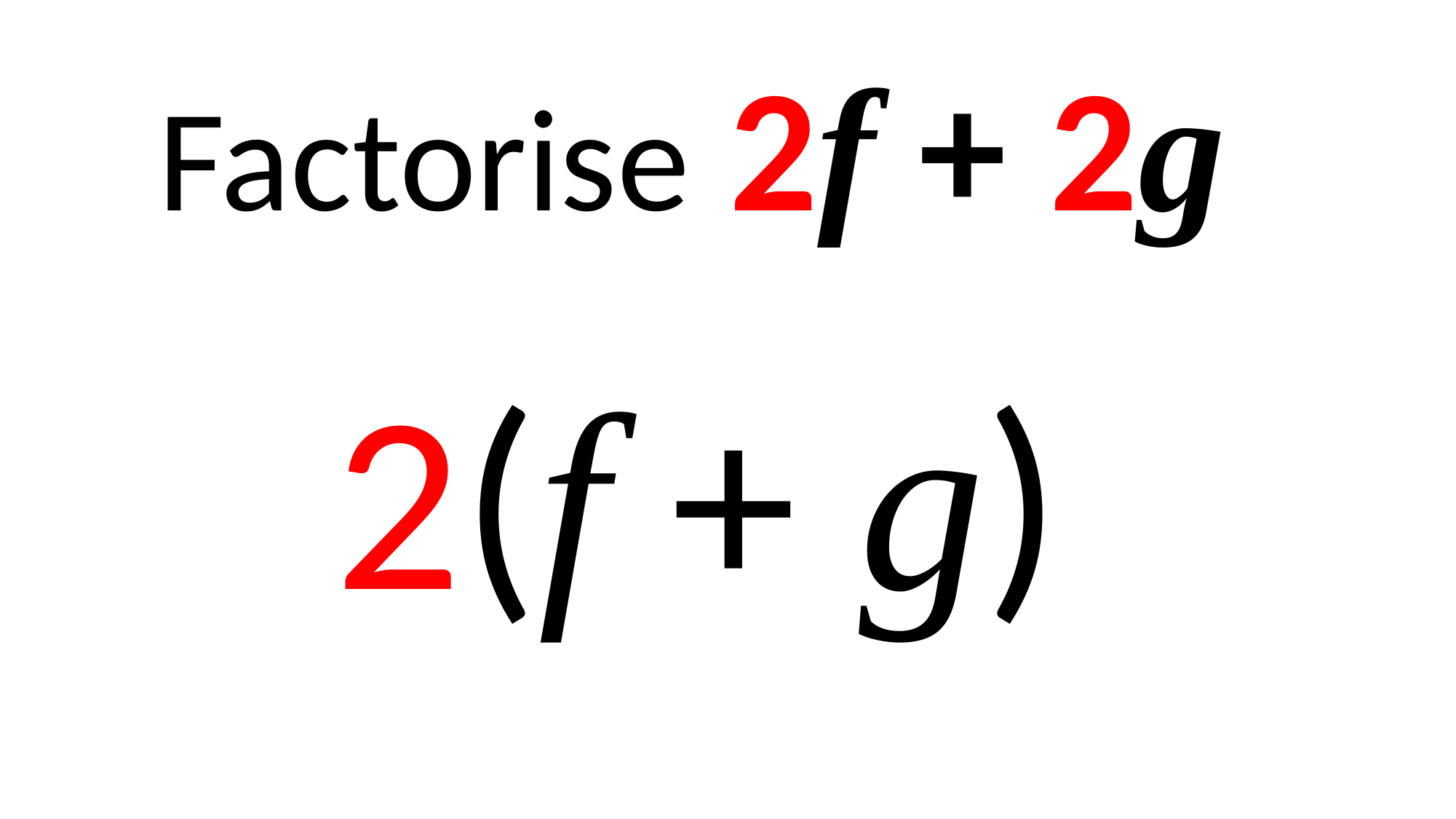

Factorise 2f + 2g
2(f + g)